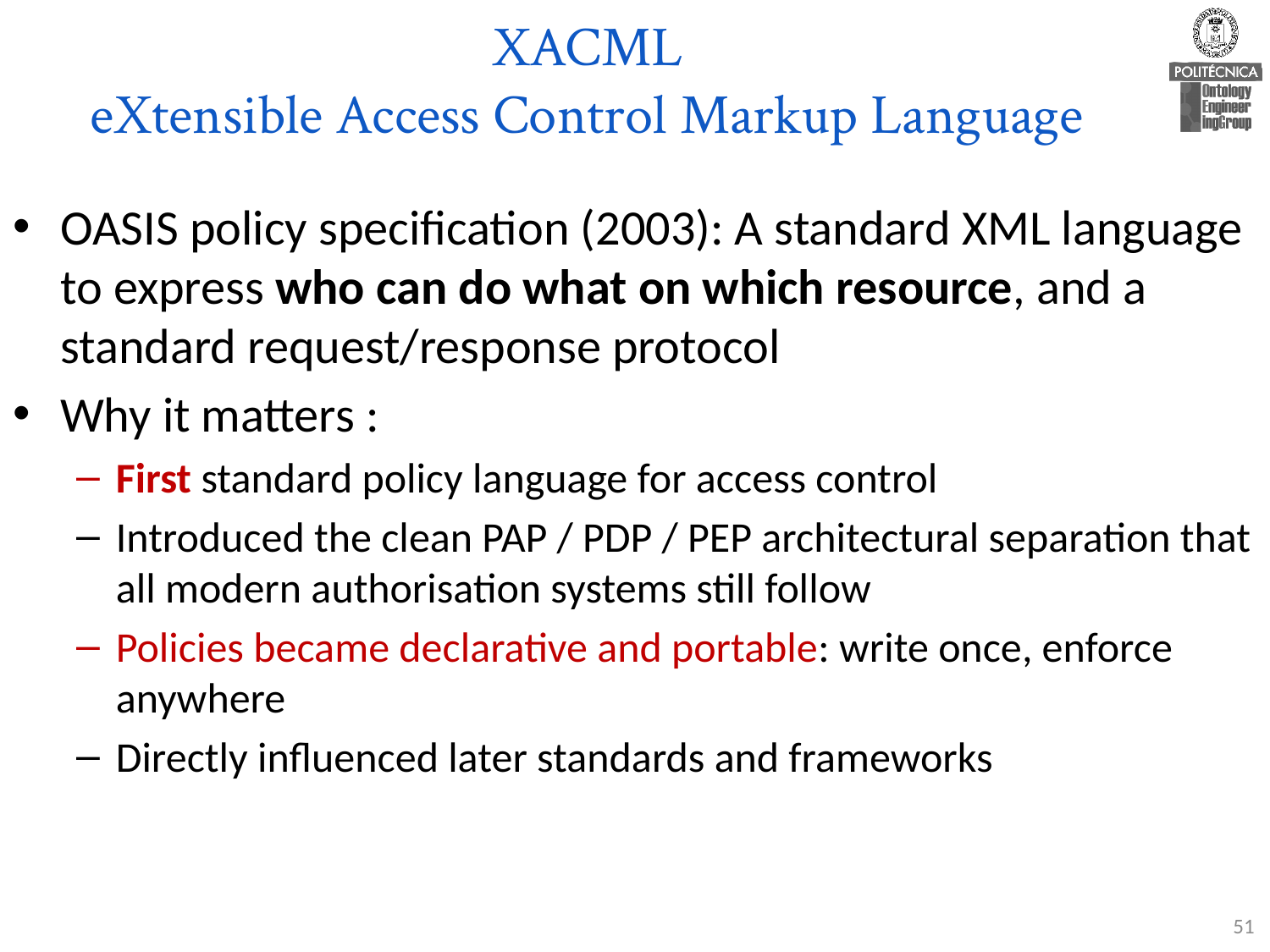

# XACML eXtensible Access Control Markup Language
OASIS policy specification (2003): A standard XML language to express who can do what on which resource, and a standard request/response protocol
Why it matters :
First standard policy language for access control
Introduced the clean PAP / PDP / PEP architectural separation that all modern authorisation systems still follow
Policies became declarative and portable: write once, enforce anywhere
Directly influenced later standards and frameworks
51